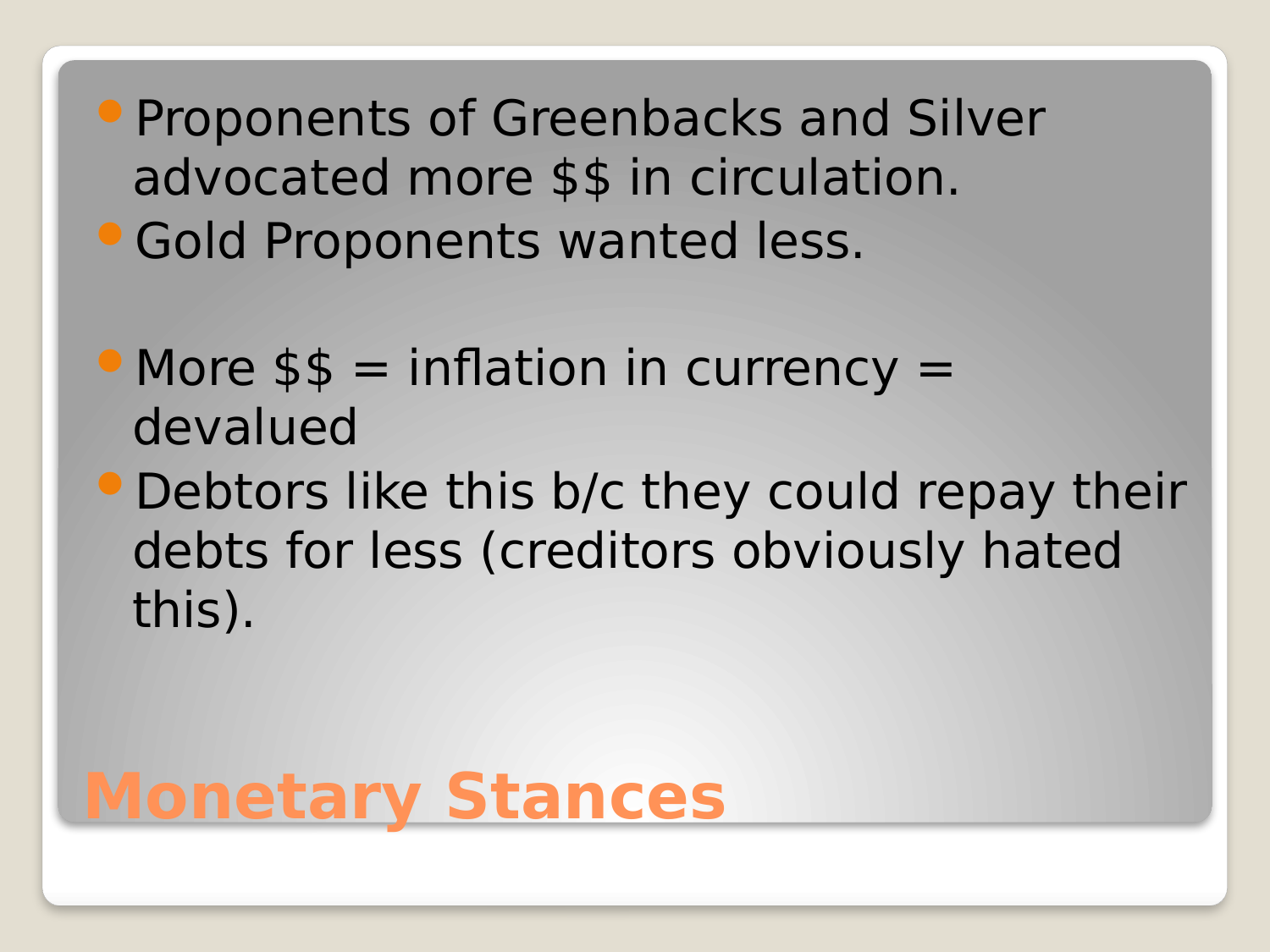

Proponents of Greenbacks and Silver advocated more $$ in circulation.
Gold Proponents wanted less.

More $$ = inflation in currency = devalued
Debtors like this b/c they could repay their debts for less (creditors obviously hated this).
# Monetary Stances